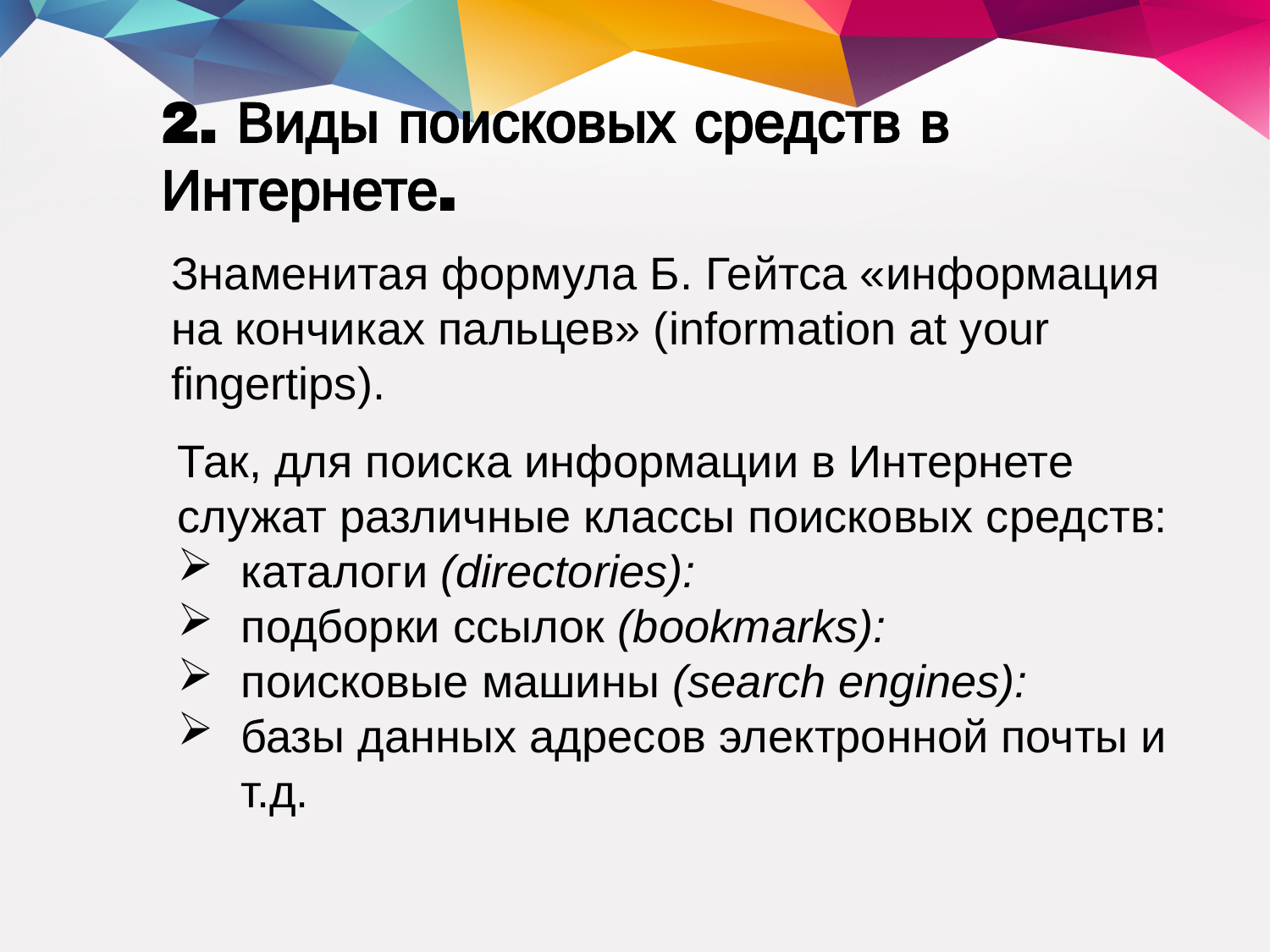

2. Виды поисковых средств в Интернете.
Знаменитая формула Б. Гейтса «информация на кончиках пальцев» (information at your fingertips).
Так, для поиска информации в Интернете служат различные классы поисковых средств:
каталоги (directories):
подборки ссылок (bookmarks):
поисковые машины (search engines):
базы данных адресов электронной почты и т.д.